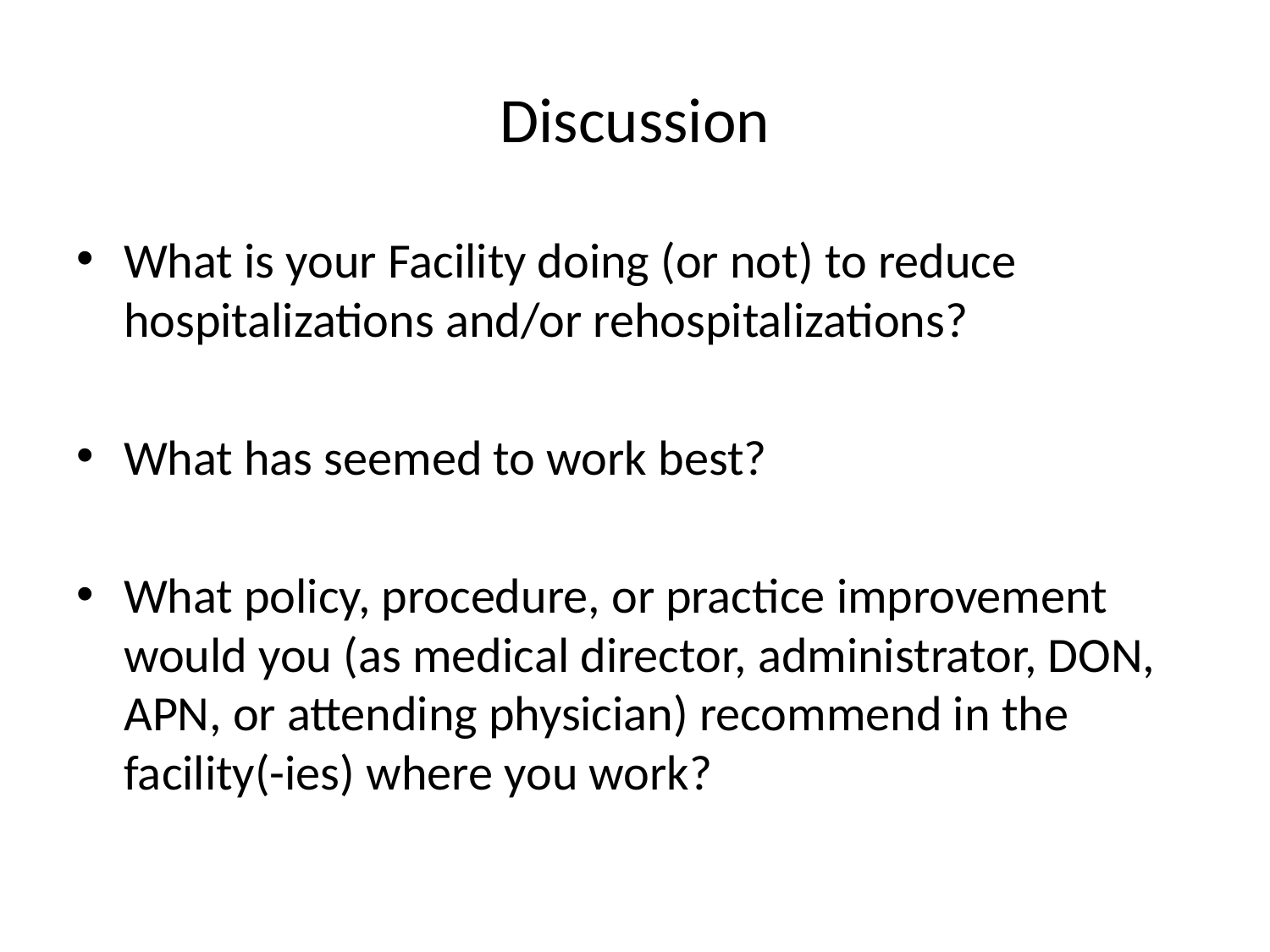

# Discussion
What is your Facility doing (or not) to reduce hospitalizations and/or rehospitalizations?

What has seemed to work best?

What policy, procedure, or practice improvement would you (as medical director, administrator, DON, APN, or attending physician) recommend in the facility(-ies) where you work?